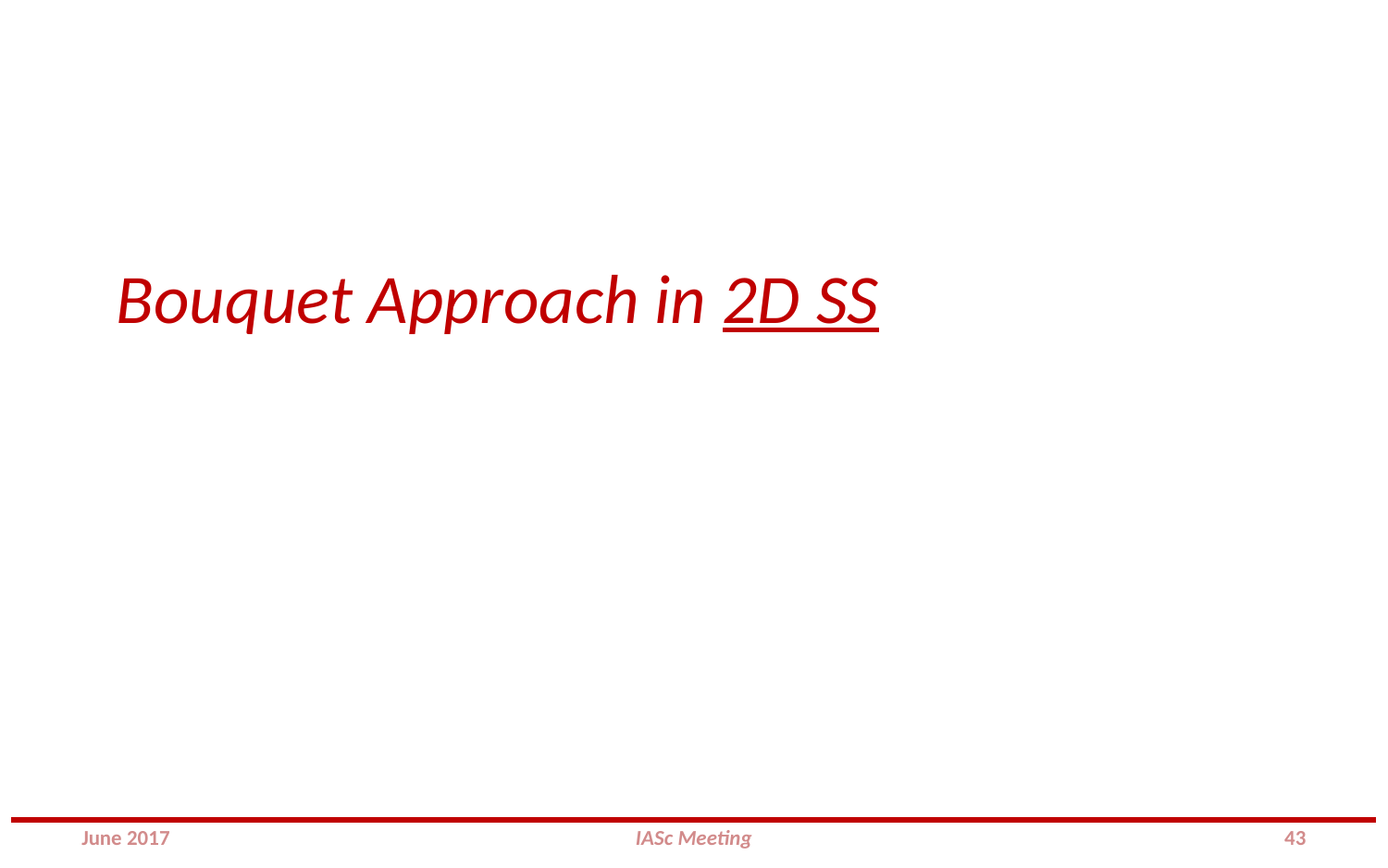

# Bouquet Approach in 2D SS
June 2017
IASc Meeting
43